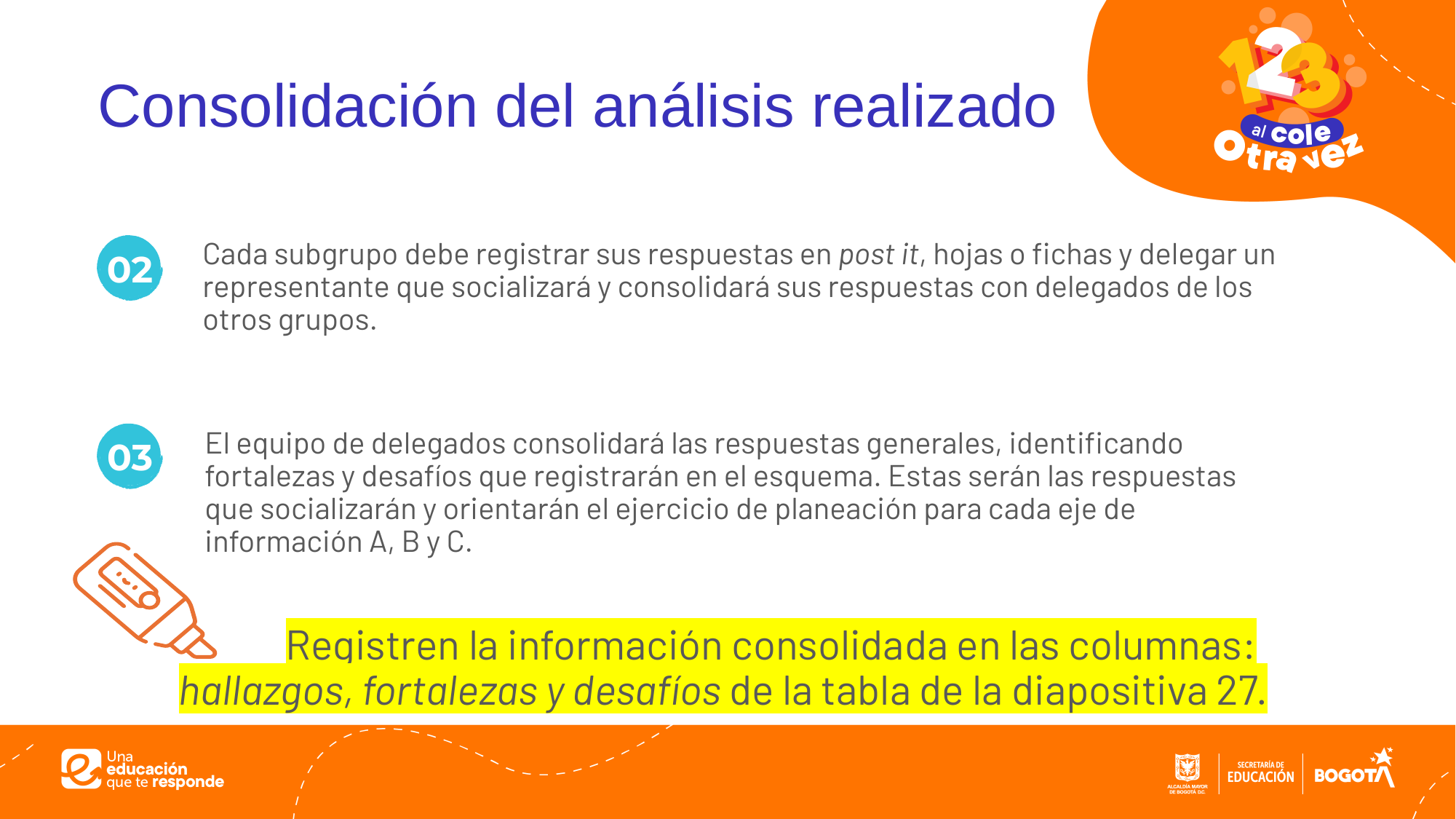

# Consolidación del análisis realizado
Cada subgrupo debe registrar sus respuestas en post it, hojas o fichas y delegar un representante que socializará y consolidará sus respuestas con delegados de los otros grupos.

02
El equipo de delegados consolidará las respuestas generales, identificando fortalezas y desafíos que registrarán en el esquema. Estas serán las respuestas que socializarán y orientarán el ejercicio de planeación para cada eje de información A, B y C.

03

	Registren la información consolidada en las columnas: hallazgos, fortalezas y desafíos de la tabla de la diapositiva 27.